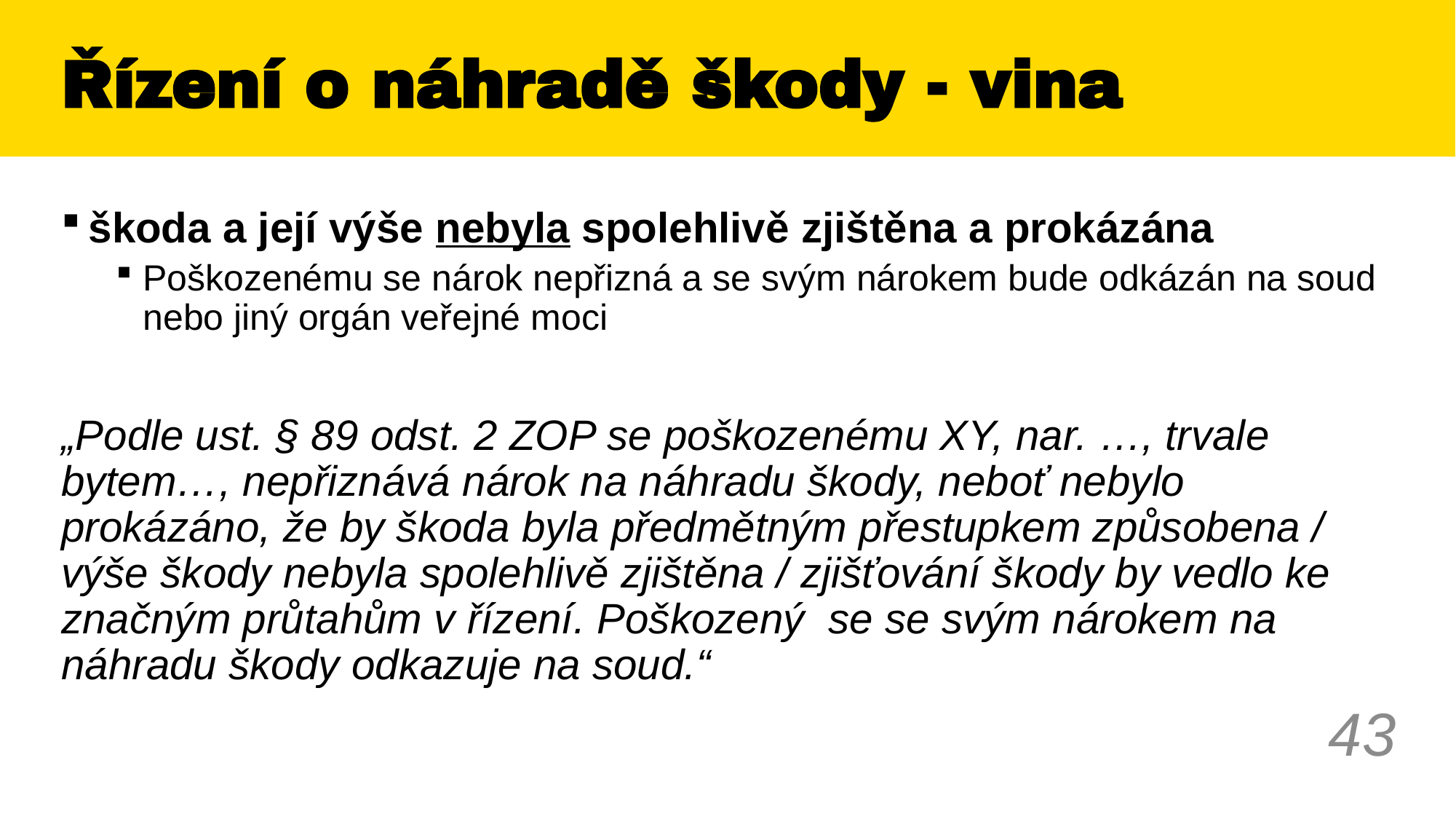

# Řízení o náhradě škody - vina
škoda a její výše nebyla spolehlivě zjištěna a prokázána
Poškozenému se nárok nepřizná a se svým nárokem bude odkázán na soud nebo jiný orgán veřejné moci

„Podle ust. § 89 odst. 2 ZOP se poškozenému XY, nar. …, trvale bytem…, nepřiznává nárok na náhradu škody, neboť nebylo prokázáno, že by škoda byla předmětným přestupkem způsobena / výše škody nebyla spolehlivě zjištěna / zjišťování škody by vedlo ke značným průtahům v řízení. Poškozený  se se svým nárokem na náhradu škody odkazuje na soud.“
43